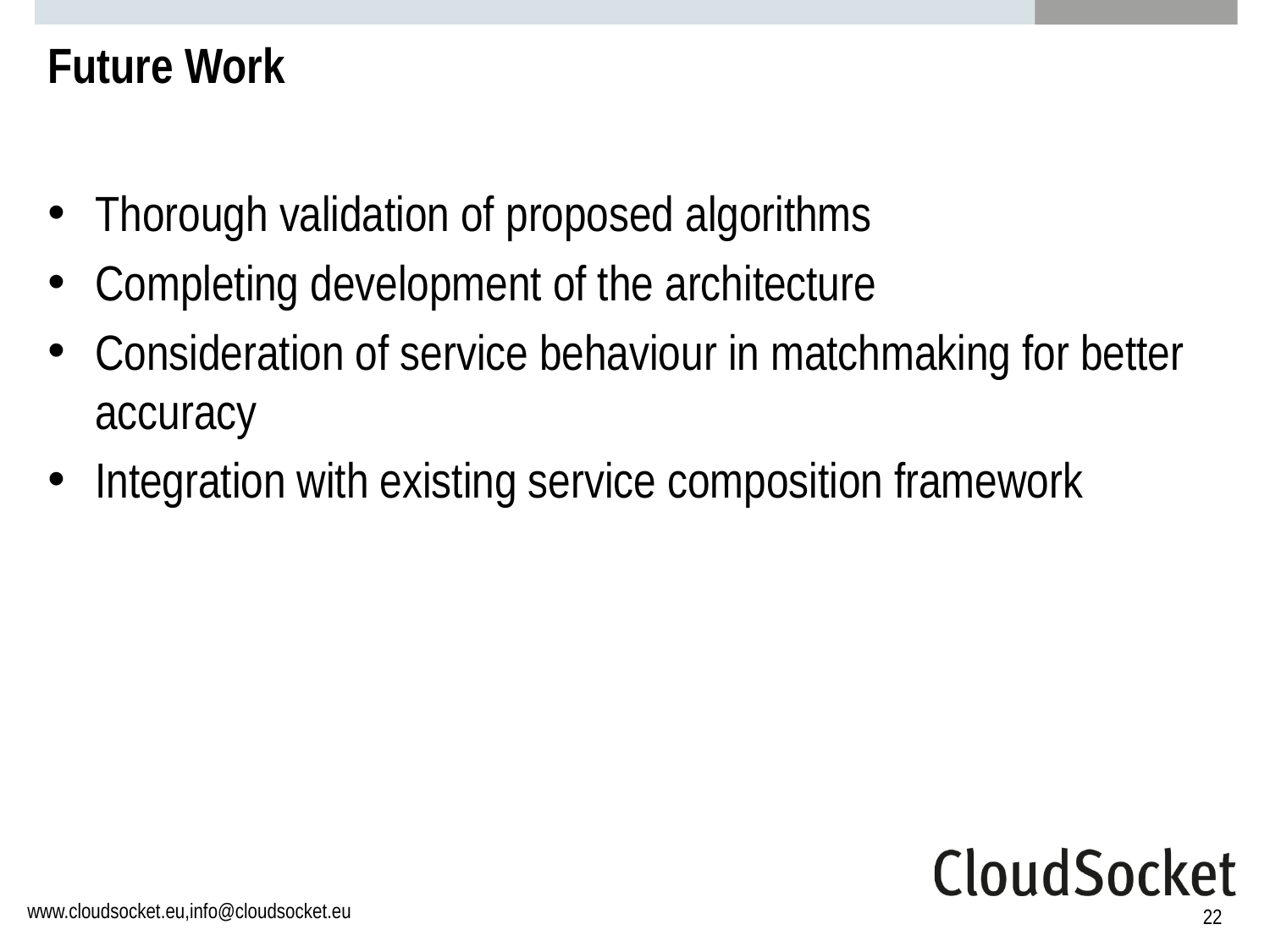

# Future Work
Thorough validation of proposed algorithms
Completing development of the architecture
Consideration of service behaviour in matchmaking for better accuracy
Integration with existing service composition framework

22